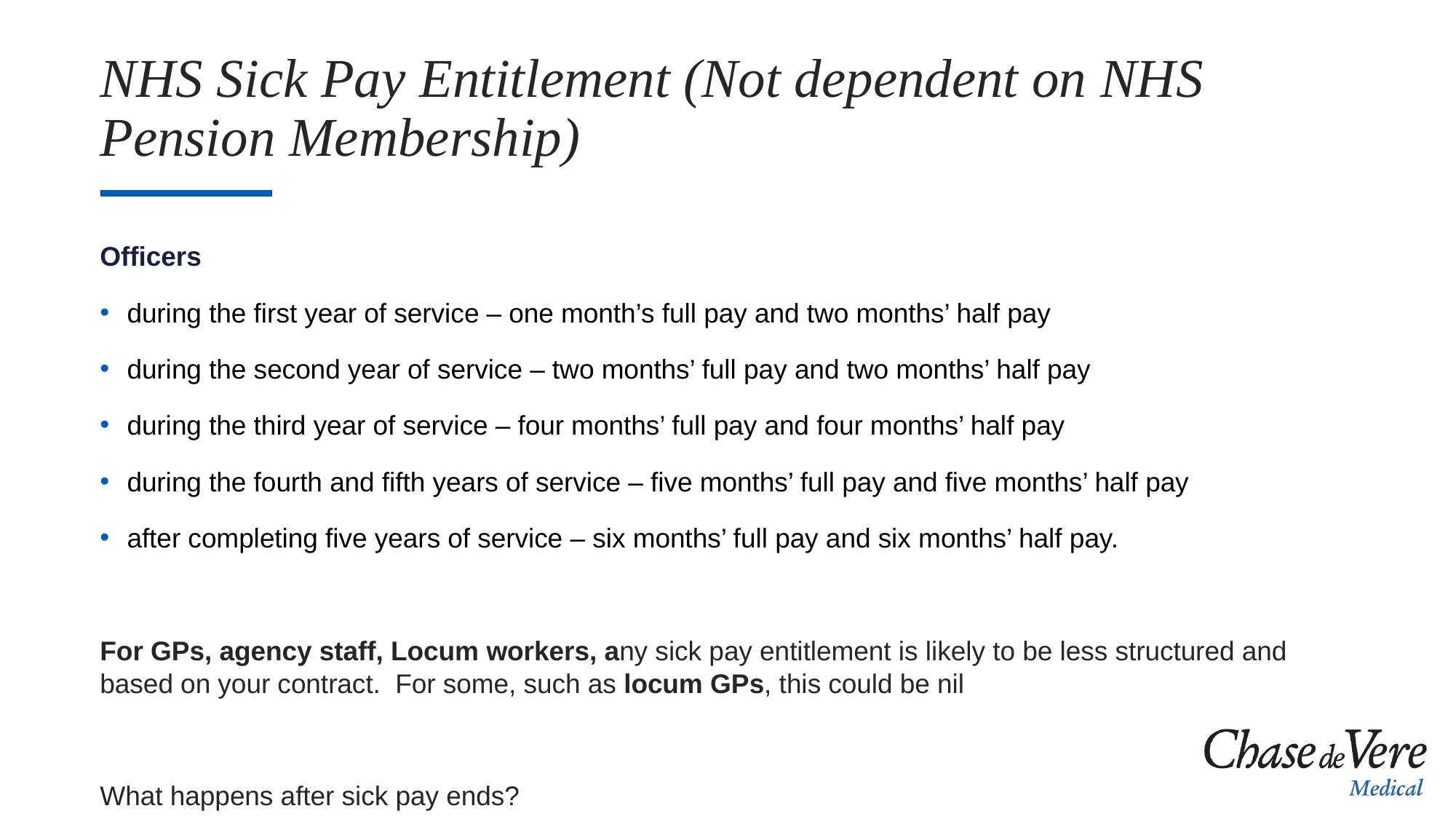

# NHS Sick Pay Entitlement (Not dependent on NHS Pension Membership)
Officers
during the first year of service – one month’s full pay and two months’ half pay
during the second year of service – two months’ full pay and two months’ half pay
during the third year of service – four months’ full pay and four months’ half pay
during the fourth and fifth years of service – five months’ full pay and five months’ half pay
after completing five years of service – six months’ full pay and six months’ half pay.

For GPs, agency staff, Locum workers, any sick pay entitlement is likely to be less structured and based on your contract.  For some, such as locum GPs, this could be nil

What happens after sick pay ends?